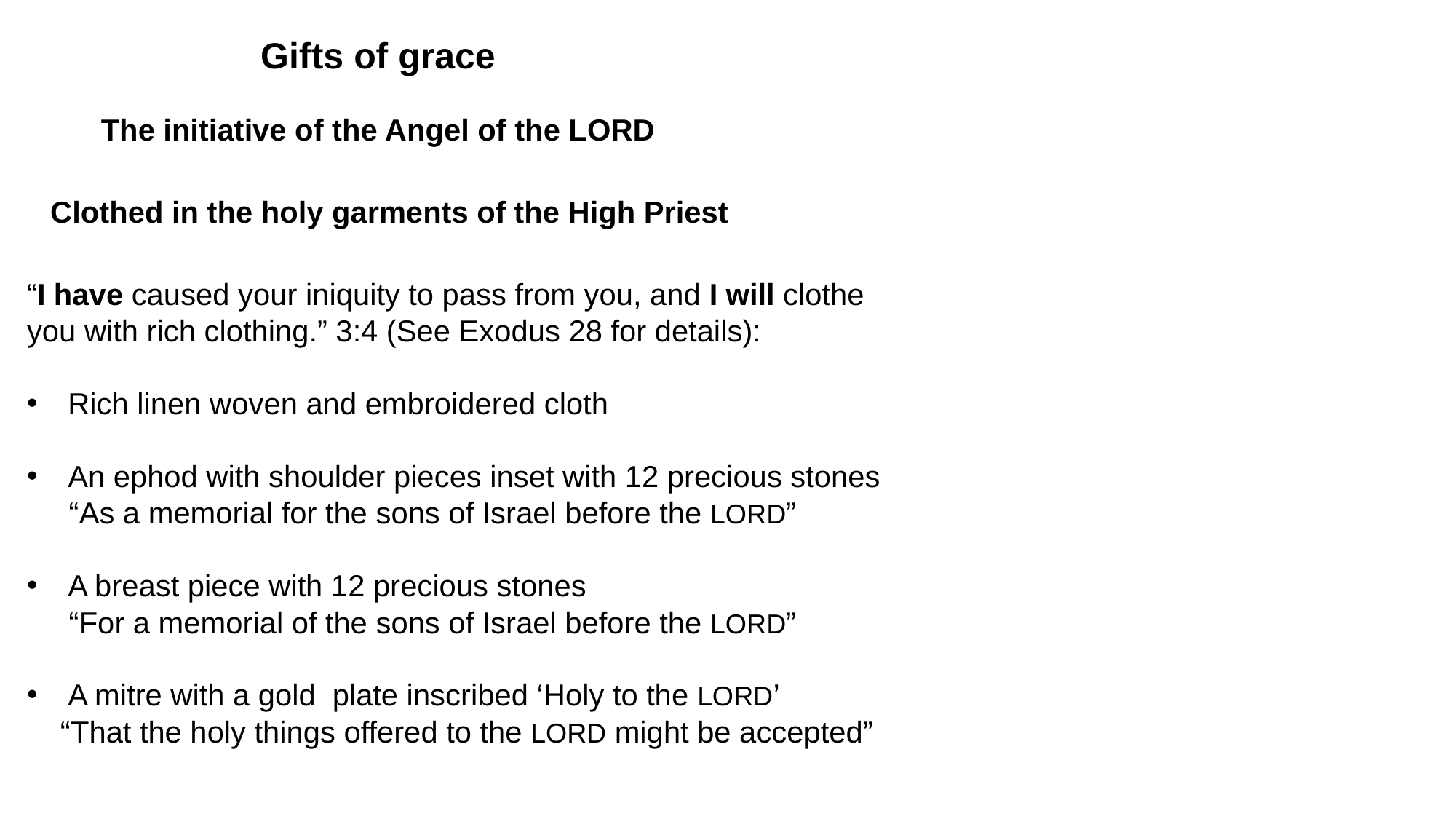

Gifts of grace
The initiative of the Angel of the LORD
Clothed in the holy garments of the High Priest
“I have caused your iniquity to pass from you, and I will clothe you with rich clothing.” 3:4 (See Exodus 28 for details):

Rich linen woven and embroidered cloth

An ephod with shoulder pieces inset with 12 precious stones
     “As a memorial for the sons of Israel before the LORD”

A breast piece with 12 precious stones
     “For a memorial of the sons of Israel before the LORD”

A mitre with a gold  plate inscribed ‘Holy to the LORD’
    “That the holy things offered to the LORD might be accepted”